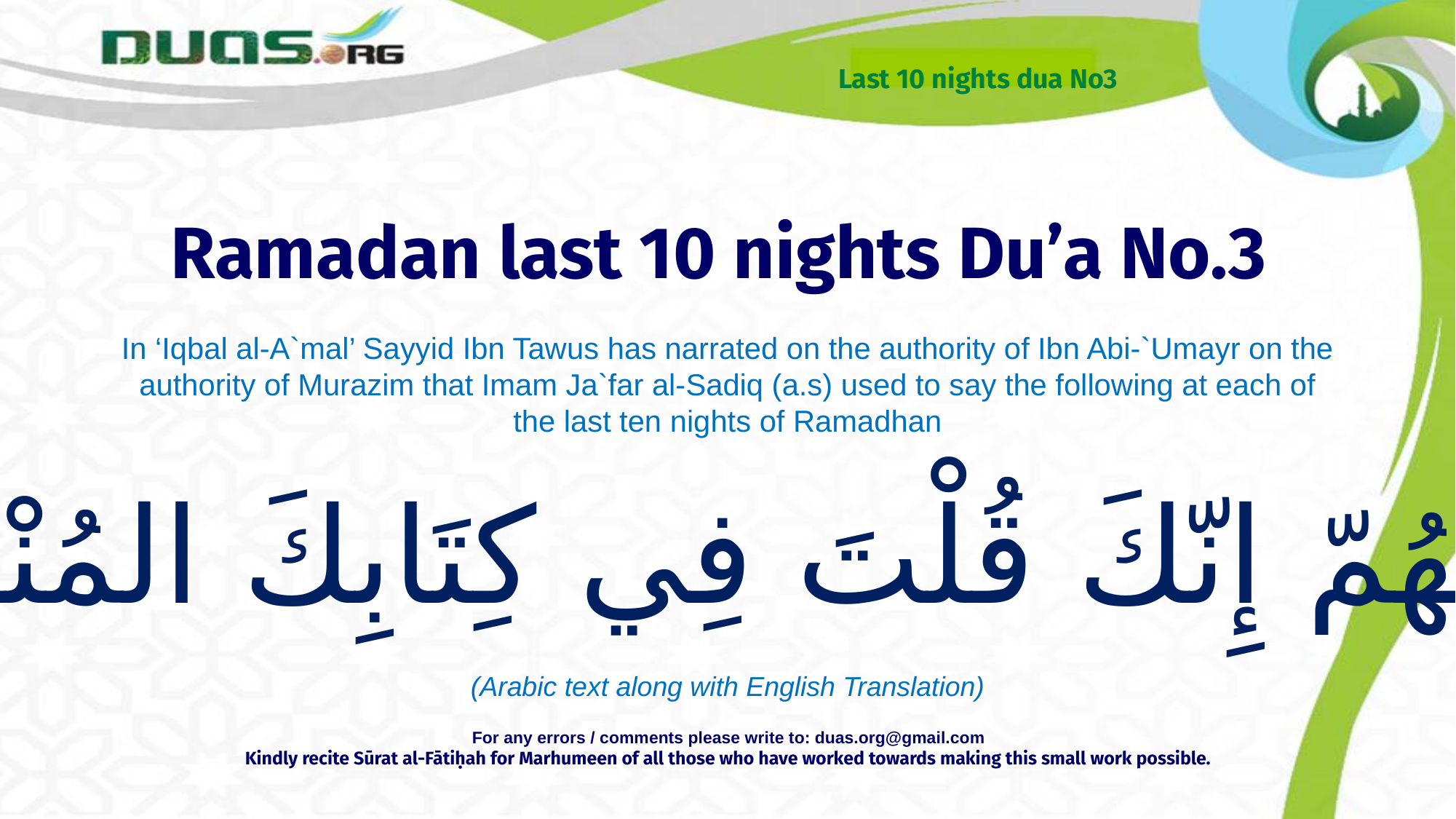

Last 10 nights dua No3
Ramadan last 10 nights Du’a No.3

In ‘Iqbal al-A`mal’ Sayyid Ibn Tawus has narrated on the authority of Ibn Abi-`Umayr on the authority of Murazim that Imam Ja`far al-Sadiq (a.s) used to say the following at each of the last ten nights of Ramadhan
اللّهُمّ إِنّكَ قُلْتَ فِي كِتَابِكَ المُنْزَلِ:
(Arabic text along with English Translation)

For any errors / comments please write to: duas.org@gmail.com
Kindly recite Sūrat al-Fātiḥah for Marhumeen of all those who have worked towards making this small work possible.